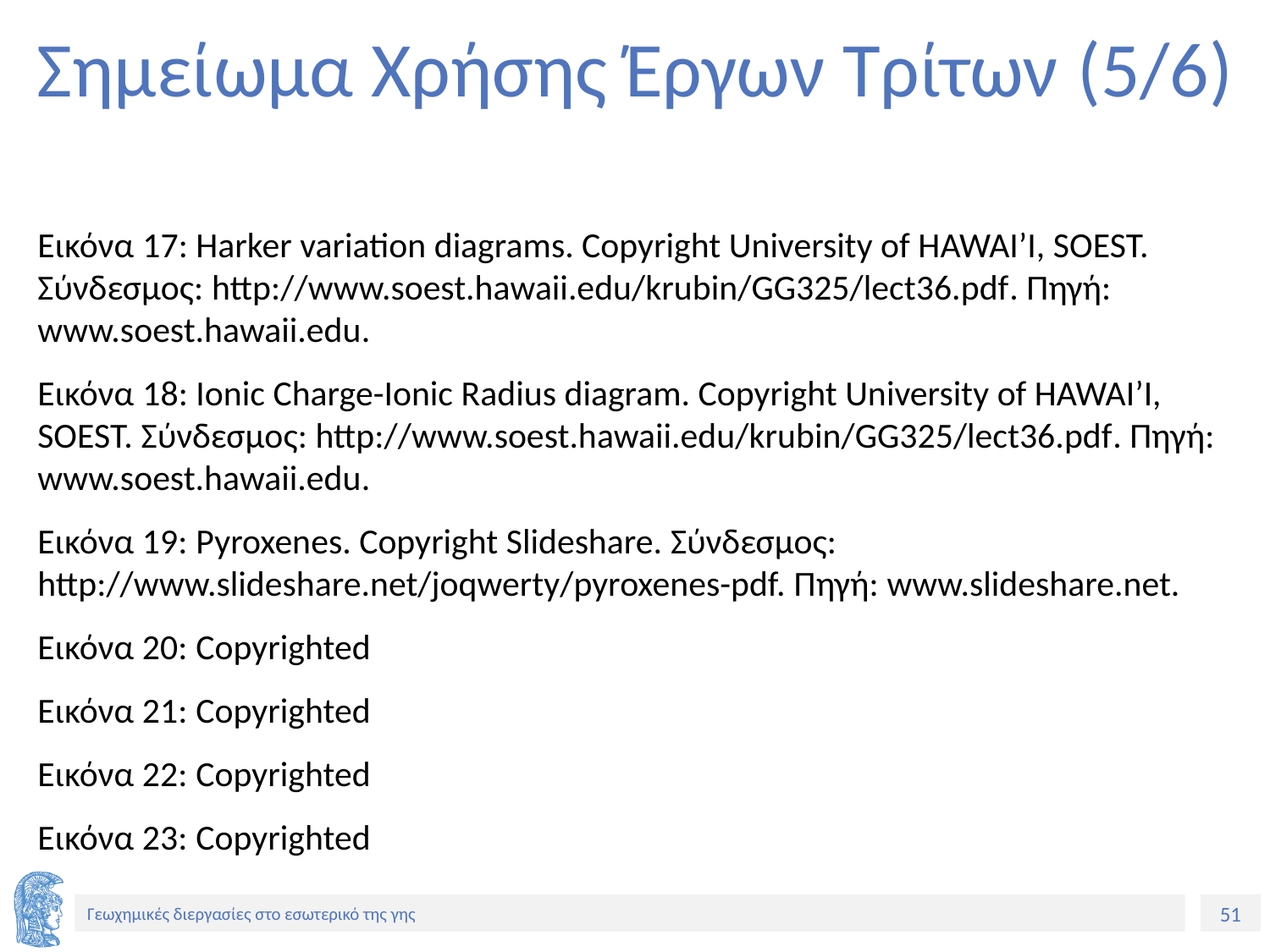

# Σημείωμα Χρήσης Έργων Τρίτων (5/6)
Εικόνα 17: Harker variation diagrams. Copyright University of HAWAI’I, SOEST. Σύνδεσμος: http://www.soest.hawaii.edu/krubin/GG325/lect36.pdf. Πηγή: www.soest.hawaii.edu.
Εικόνα 18: Ionic Charge-Ionic Radius diagram. Copyright University of HAWAI’I, SOEST. Σύνδεσμος: http://www.soest.hawaii.edu/krubin/GG325/lect36.pdf. Πηγή: www.soest.hawaii.edu.
Εικόνα 19: Pyroxenes. Copyright Slideshare. Σύνδεσμος: http://www.slideshare.net/joqwerty/pyroxenes-pdf. Πηγή: www.slideshare.net.
Εικόνα 20: Copyrighted
Εικόνα 21: Copyrighted
Εικόνα 22: Copyrighted
Εικόνα 23: Copyrighted